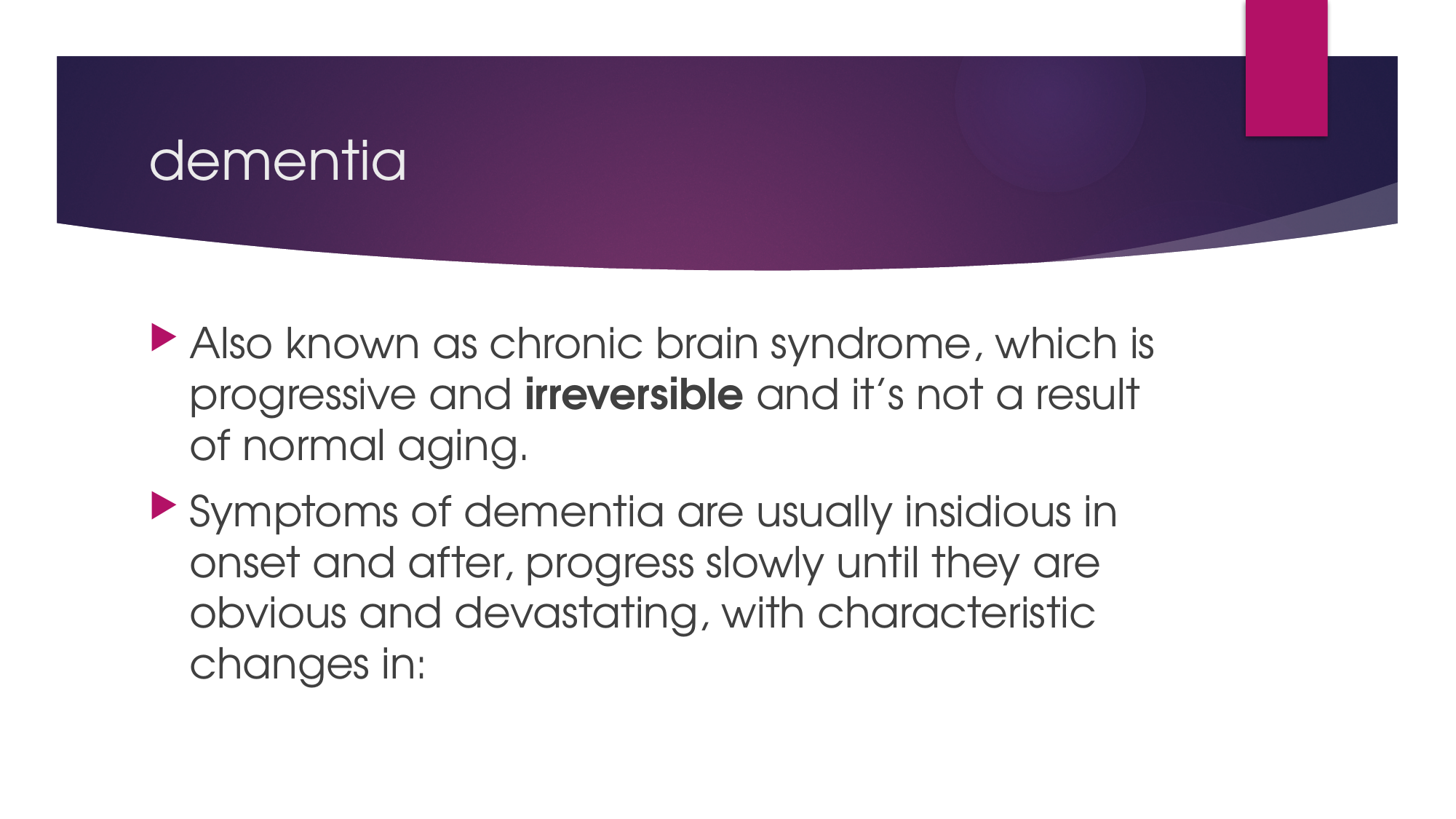

# dementia
Also known as chronic brain syndrome, which is progressive and irreversible and it’s not a result of normal aging.
Symptoms of dementia are usually insidious in onset and after, progress slowly until they are obvious and devastating, with characteristic changes in: